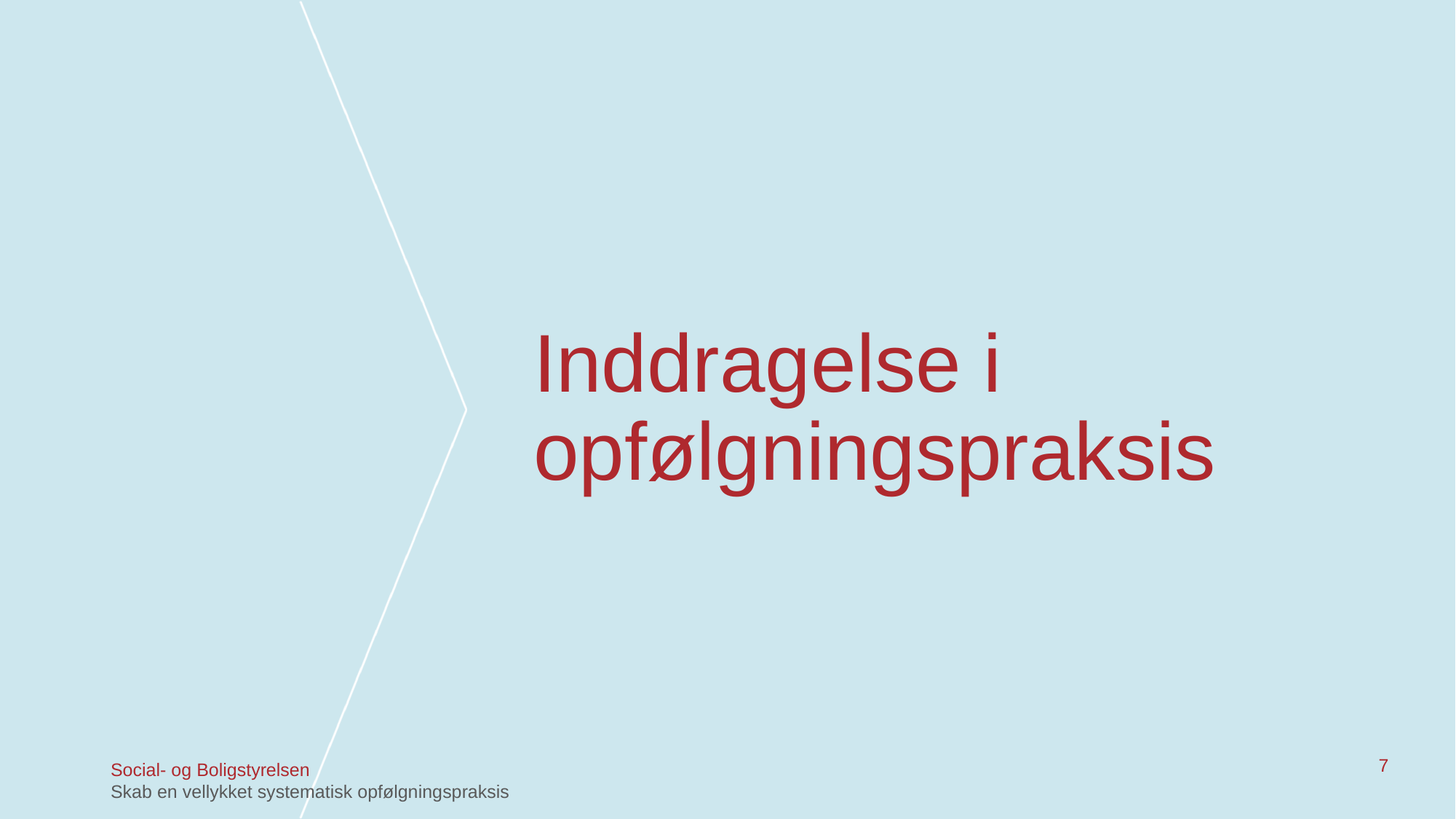

# Inddragelse i opfølgningspraksis
Social- og Boligstyrelsen
Skab en vellykket systematisk opfølgningspraksis